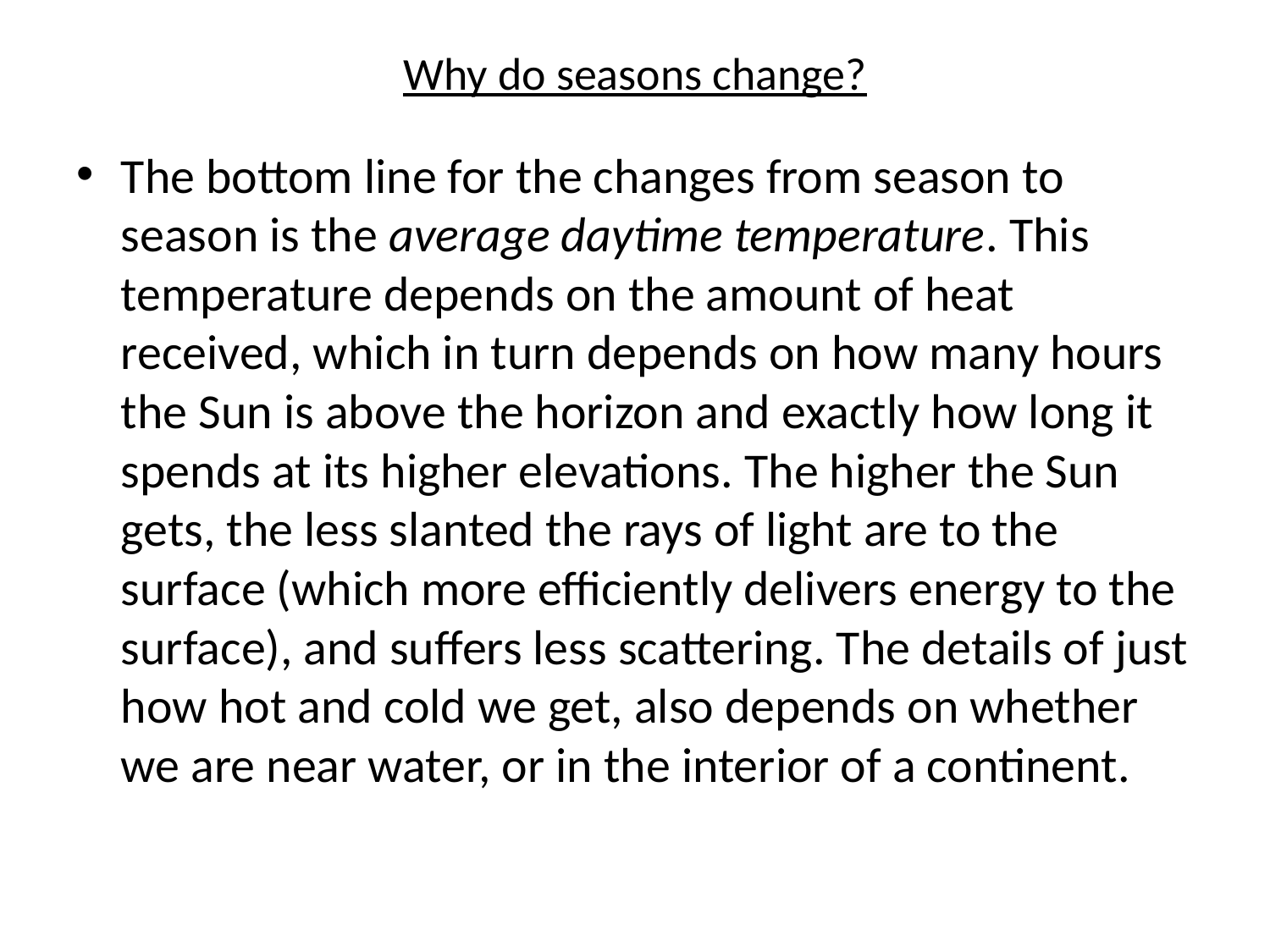

# Why do seasons change?
The bottom line for the changes from season to season is the average daytime temperature. This temperature depends on the amount of heat received, which in turn depends on how many hours the Sun is above the horizon and exactly how long it spends at its higher elevations. The higher the Sun gets, the less slanted the rays of light are to the surface (which more efficiently delivers energy to the surface), and suffers less scattering. The details of just how hot and cold we get, also depends on whether we are near water, or in the interior of a continent.